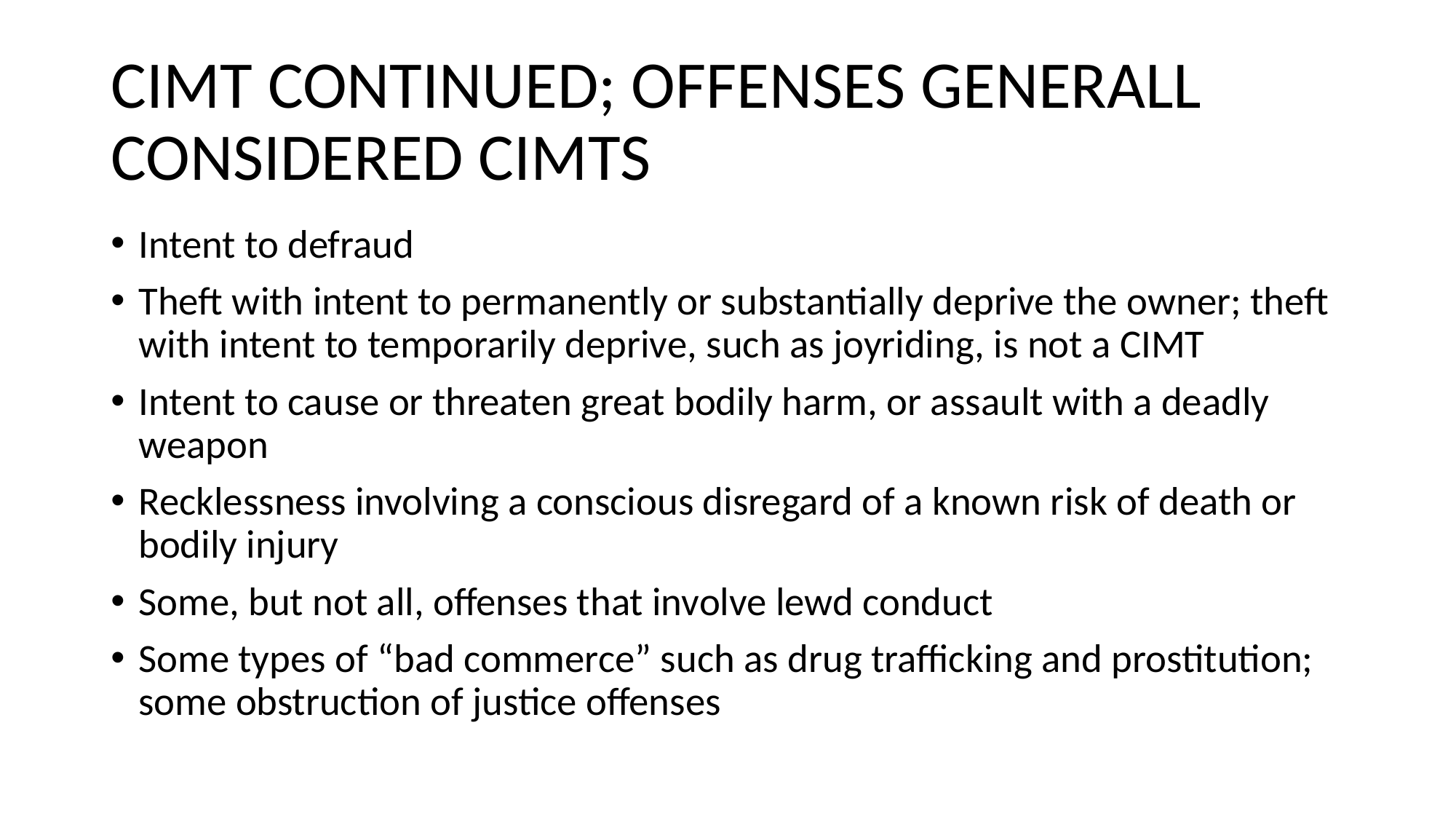

# CIMT CONTINUED; OFFENSES GENERALL CONSIDERED CIMTS
Intent to defraud
Theft with intent to permanently or substantially deprive the owner; theft with intent to temporarily deprive, such as joyriding, is not a CIMT
Intent to cause or threaten great bodily harm, or assault with a deadly weapon
Recklessness involving a conscious disregard of a known risk of death or bodily injury
Some, but not all, offenses that involve lewd conduct
Some types of “bad commerce” such as drug trafficking and prostitution; some obstruction of justice offenses